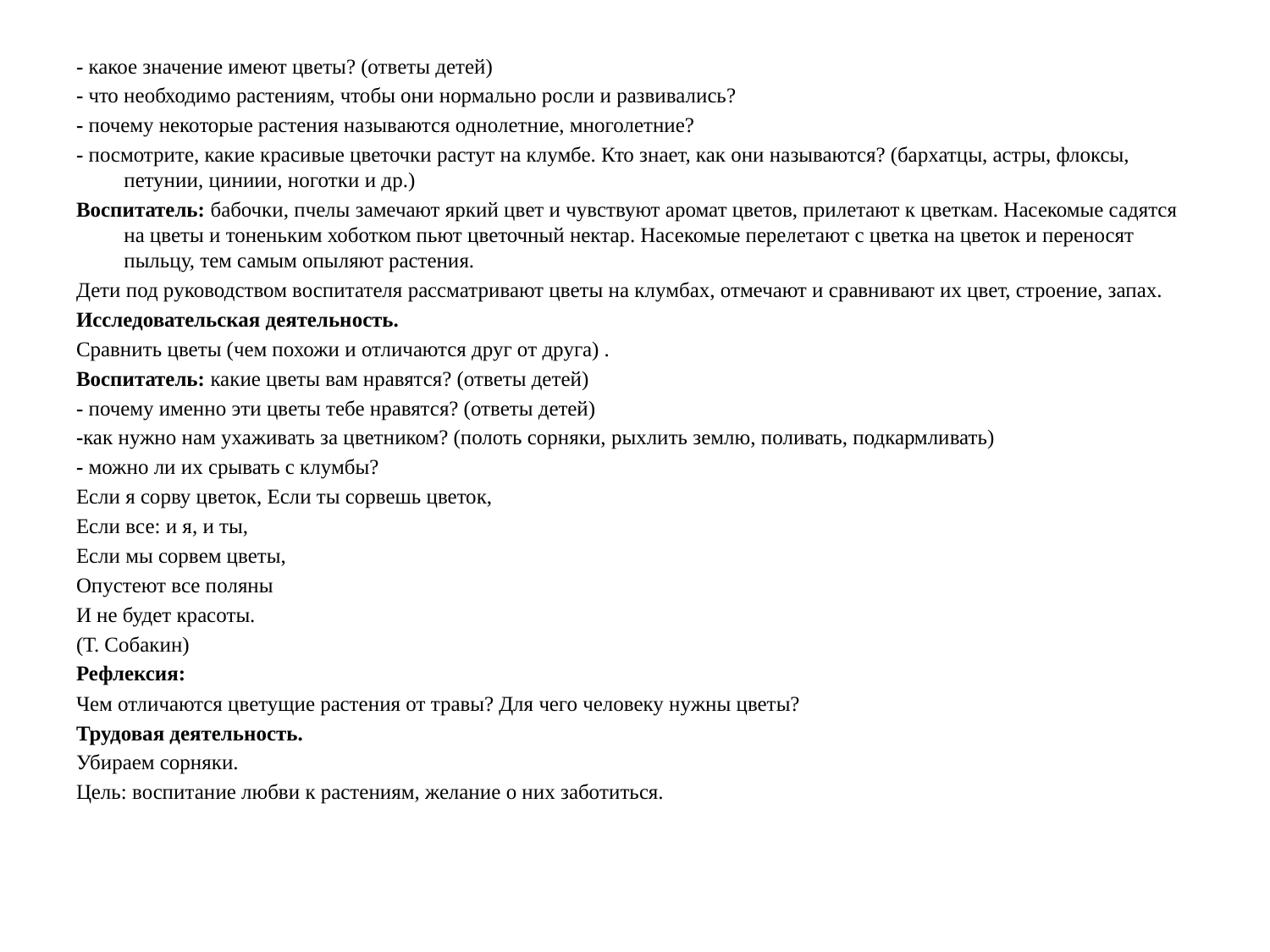

- какое значение имеют цветы? (ответы детей)
- что необходимо растениям, чтобы они нормально росли и развивались?
- почему некоторые растения называются однолетние, многолетние?
- посмотрите, какие красивые цветочки растут на клумбе. Кто знает, как они называются? (бархатцы, астры, флоксы, петунии, циниии, ноготки и др.)
Воспитатель: бабочки, пчелы замечают яркий цвет и чувствуют аромат цветов, прилетают к цветкам. Насекомые садятся на цветы и тоненьким хоботком пьют цветочный нектар. Насекомые перелетают с цветка на цветок и переносят пыльцу, тем самым опыляют растения.
Дети под руководством воспитателя рассматривают цветы на клумбах, отмечают и сравнивают их цвет, строение, запах.
Исследовательская деятельность.
Сравнить цветы (чем похожи и отличаются друг от друга) .
Воспитатель: какие цветы вам нравятся? (ответы детей)
- почему именно эти цветы тебе нравятся? (ответы детей)
-как нужно нам ухаживать за цветником? (полоть сорняки, рыхлить землю, поливать, подкармливать)
- можно ли их срывать с клумбы?
Если я сорву цветок, Если ты сорвешь цветок,
Если все: и я, и ты,
Если мы сорвем цветы,
Опустеют все поляны
И не будет красоты.
(Т. Собакин)
Рефлексия:
Чем отличаются цветущие растения от травы? Для чего человеку нужны цветы?
Трудовая деятельность.
Убираем сорняки.
Цель: воспитание любви к растениям, желание о них заботиться.